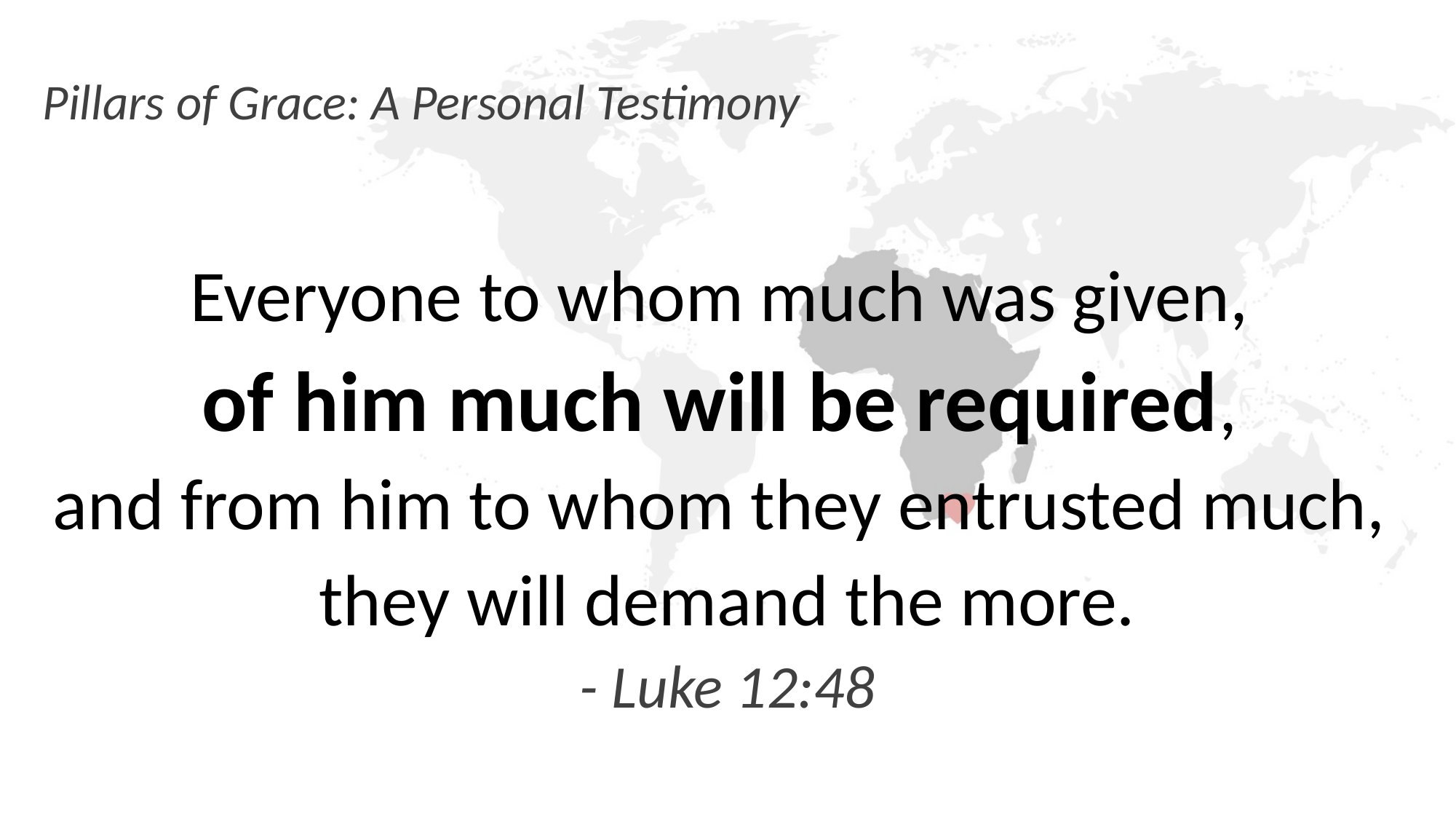

# Pillars of Grace: A Personal Testimony
Everyone to whom much was given,
of him much will be required,
and from him to whom they entrusted much,
they will demand the more.
- Luke 12:48